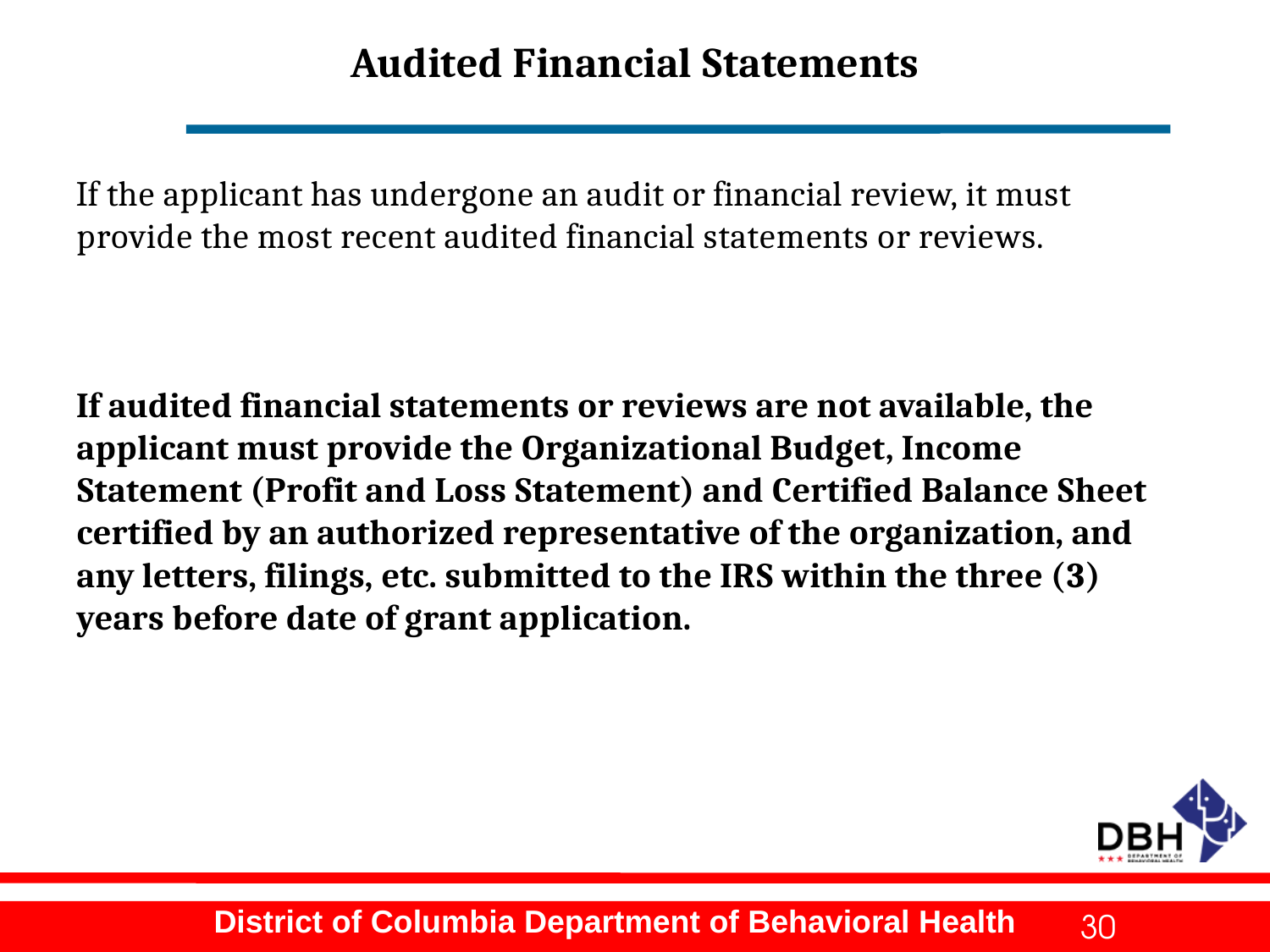

# Audited Financial Statements

If the applicant has undergone an audit or financial review, it must provide the most recent audited financial statements or reviews.

If audited financial statements or reviews are not available, the applicant must provide the Organizational Budget, Income Statement (Profit and Loss Statement) and Certified Balance Sheet certified by an authorized representative of the organization, and any letters, filings, etc. submitted to the IRS within the three (3) years before date of grant application.
30